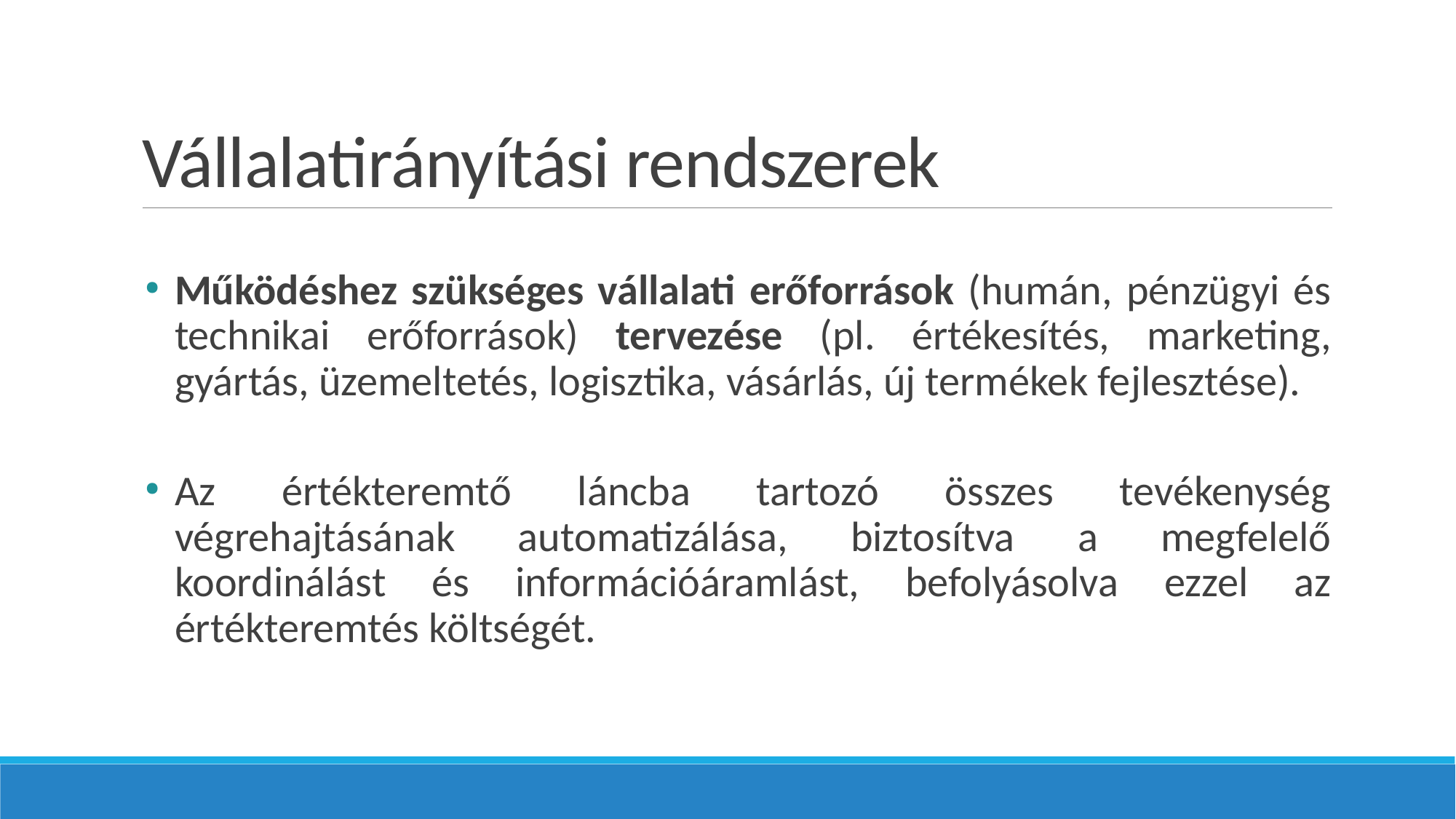

# Vállalatirányítási rendszerek

Működéshez szükséges vállalati erőforrások (humán, pénzügyi és technikai erőforrások) tervezése (pl. értékesítés, marketing, gyártás, üzemeltetés, logisztika, vásárlás, új termékek fejlesztése).

Az értékteremtő láncba tartozó összes tevékenység végrehajtásának automatizálása, biztosítva a megfelelő koordinálást és információáramlást, befolyásolva ezzel az értékteremtés költségét.